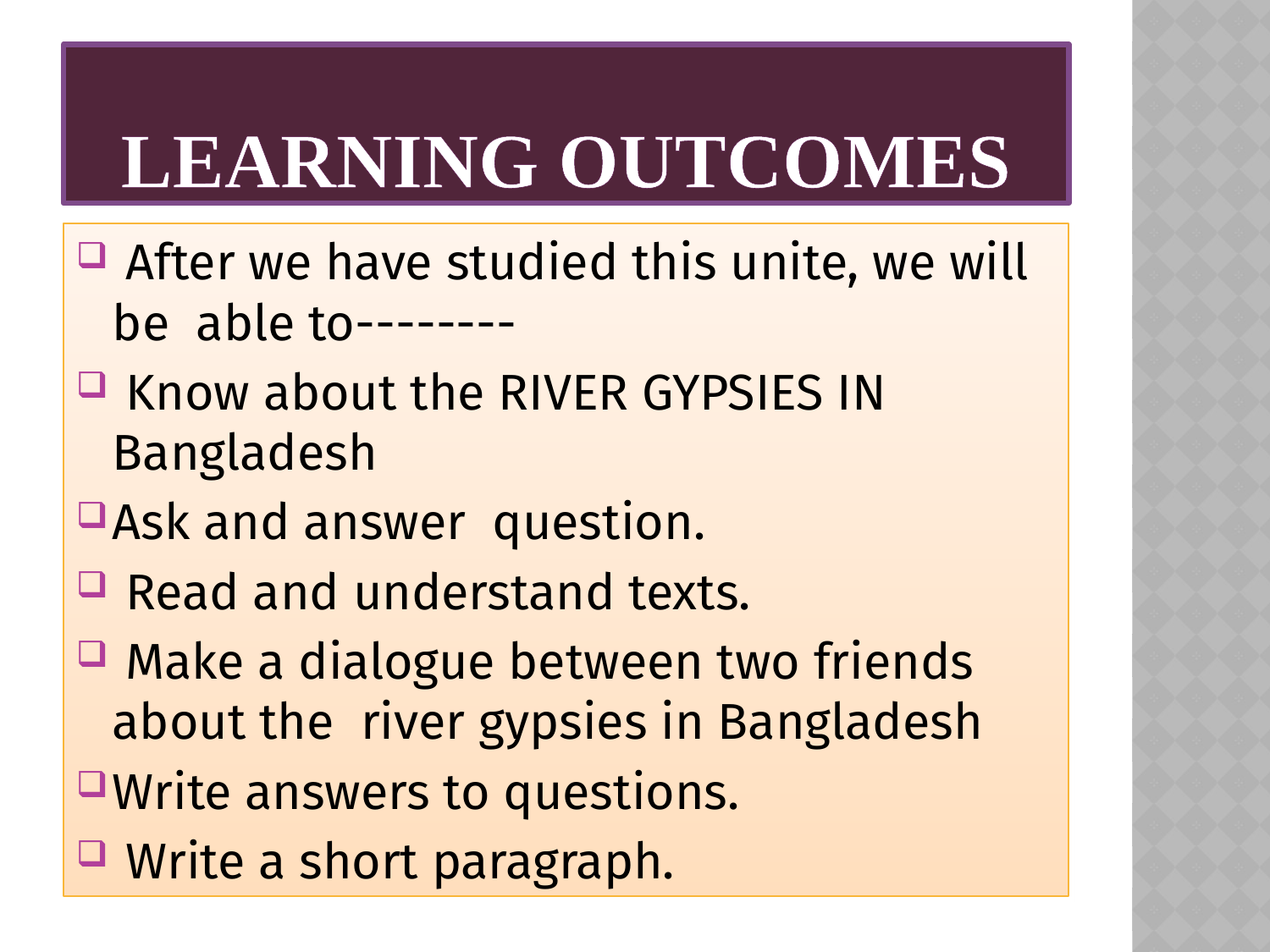

# LEARNING OUTCOMES
 After we have studied this unite, we will be  able to--------
 Know about the RIVER GYPSIES IN Bangladesh
Ask and answer  question.
 Read and understand texts.
 Make a dialogue between two friends about the  river gypsies in Bangladesh
Write answers to questions.
 Write a short paragraph.